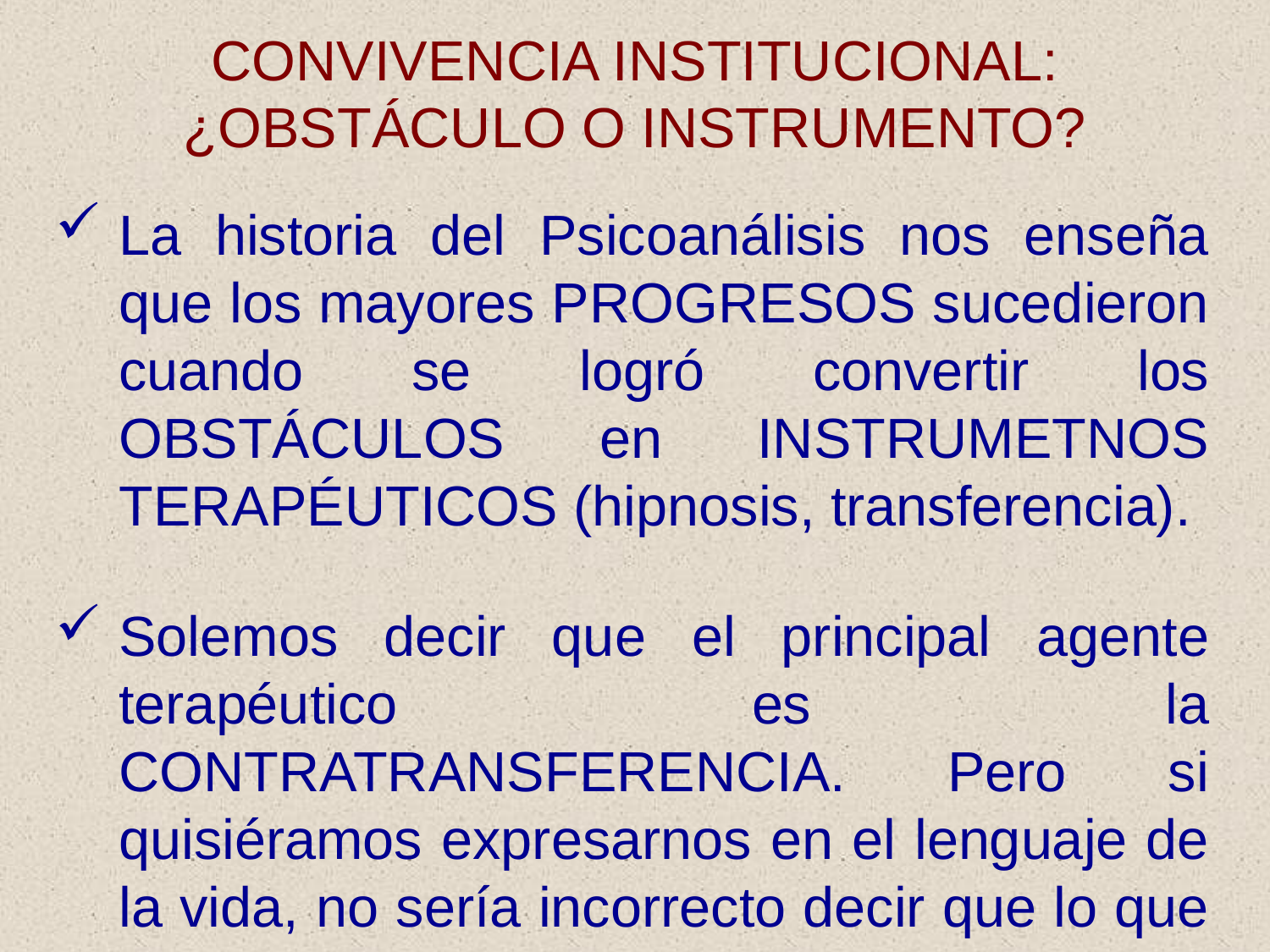

CONVIVENCIA INSTITUCIONAL:
¿OBSTÁCULO O INSTRUMENTO?
La historia del Psicoanálisis nos enseña que los mayores PROGRESOS sucedieron cuando se logró convertir los OBSTÁCULOS en INSTRUMETNOS TERAPÉUTICOS (hipnosis, transferencia).
Solemos decir que el principal agente terapéutico es la CONTRATRANSFERENCIA. Pero si quisiéramos expresarnos en el lenguaje de la vida, no sería incorrecto decir que lo que nos permite curar es la CONVIVENCIA con el paciente, en las condiciones acotadas del encuadre.